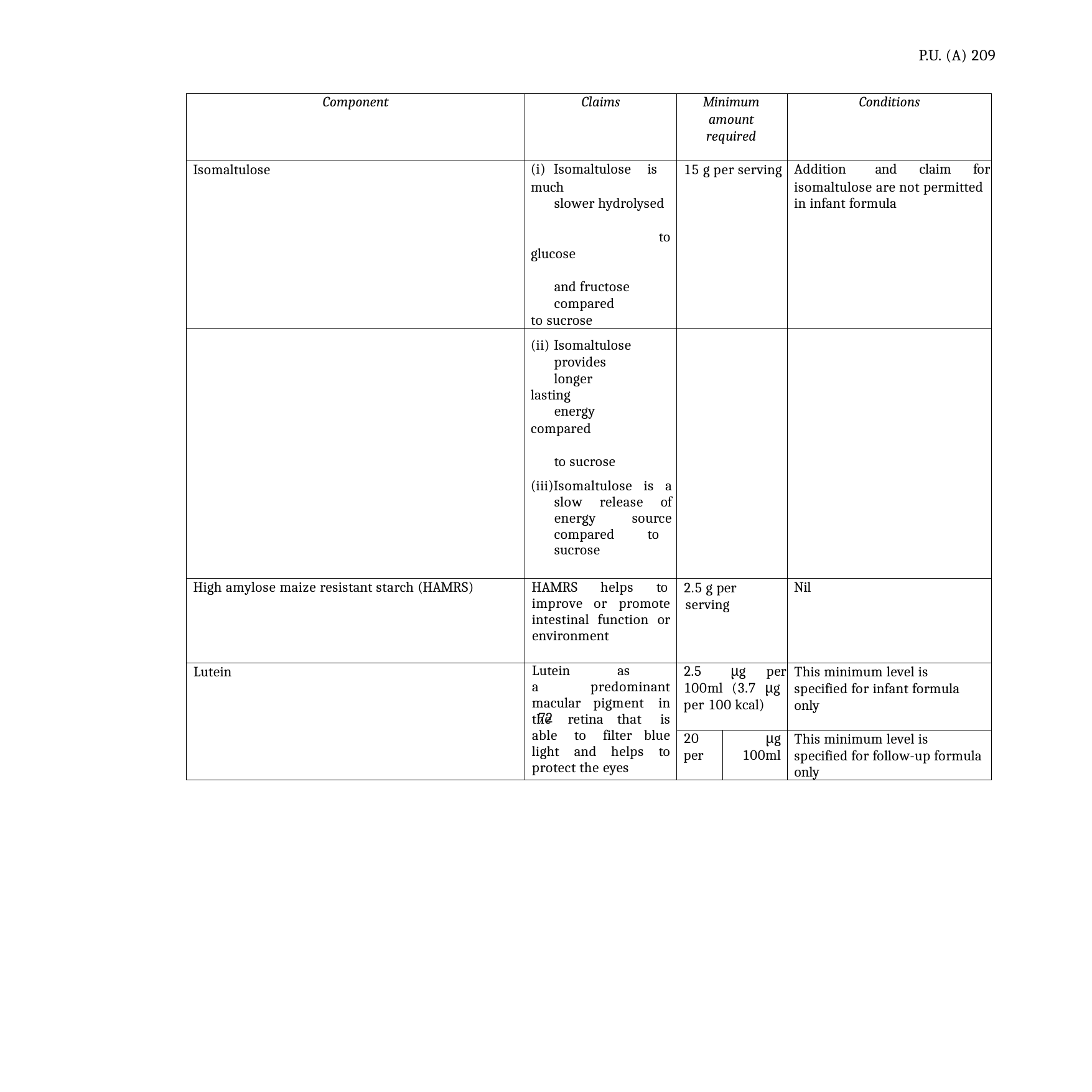

P.U. (A) 209
| Component | Claims | Minimum amount required |  | Conditions |
| --- | --- | --- | --- | --- |
| Isomaltulose | (i) Isomaltulose is much slower hydrolysed to glucose and fructose compared to sucrose | 15 g per serving |  | Addition and claim for isomaltulose are not permitted in infant formula |
|  | (ii) Isomaltulose provides longer lasting energy compared to sucrose |  |  |  |
|  | (iii)Isomaltulose is a slow release of energy source compared to sucrose |  |  |  |
| High amylose maize resistant starch (HAMRS) | HAMRS helps to improve or promote intestinal function or environment | 2.5 g per serving |  | Nil |
| Lutein | Lutein as a predominant macular pigment in the retina that is able to filter blue light and helps to protect the eyes | 2.5 μg per 100ml (3.7 μg per 100 kcal) |  | This minimum level is specified for infant formula only |
|  |  | 20 per | μg 100ml | This minimum level is specified for follow-up formula only |
72